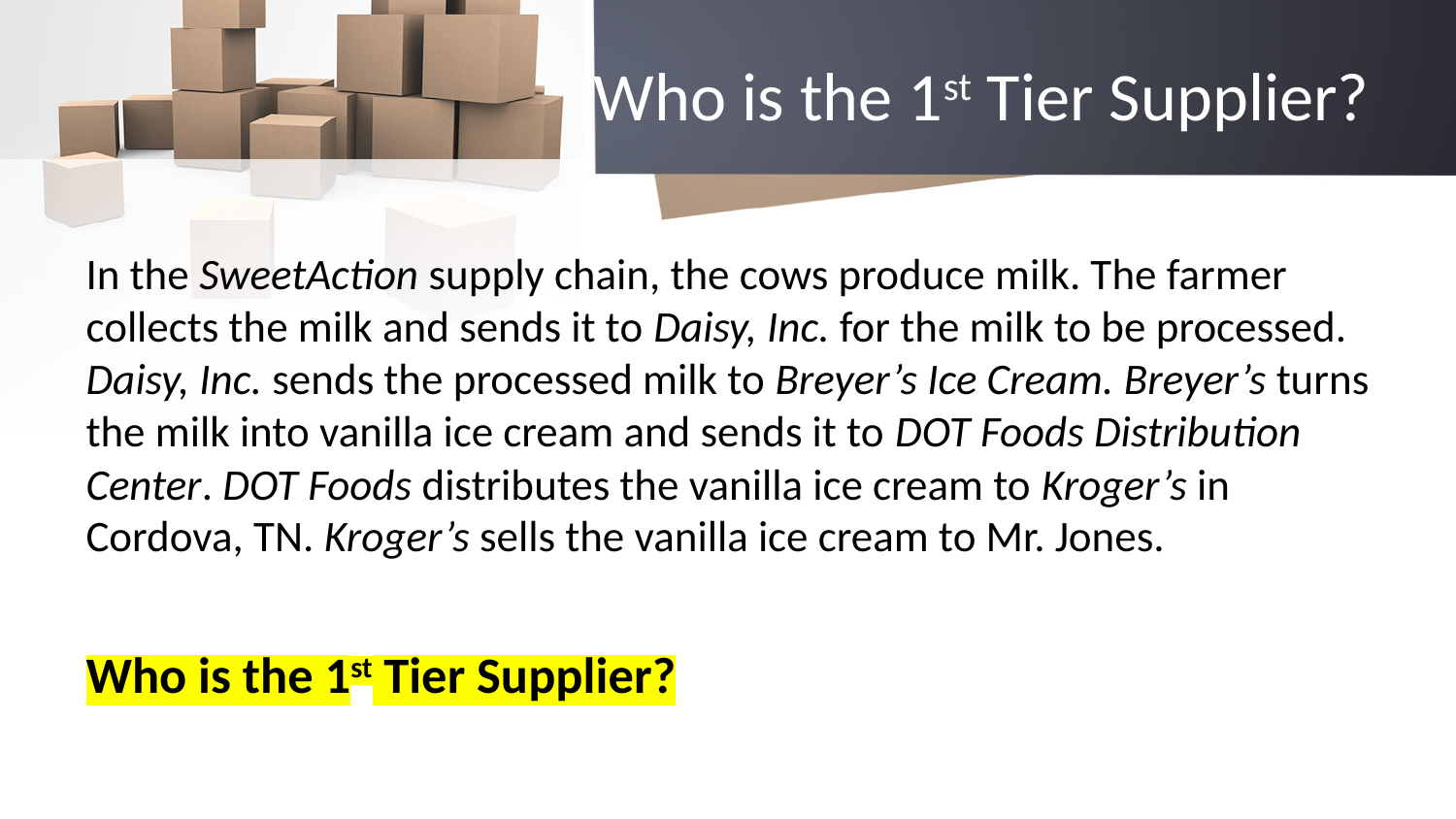

# Who is the 1st Tier Supplier?
In the SweetAction supply chain, the cows produce milk. The farmer collects the milk and sends it to Daisy, Inc. for the milk to be processed. Daisy, Inc. sends the processed milk to Breyer’s Ice Cream. Breyer’s turns the milk into vanilla ice cream and sends it to DOT Foods Distribution Center. DOT Foods distributes the vanilla ice cream to Kroger’s in Cordova, TN. Kroger’s sells the vanilla ice cream to Mr. Jones.

Who is the 1st Tier Supplier?